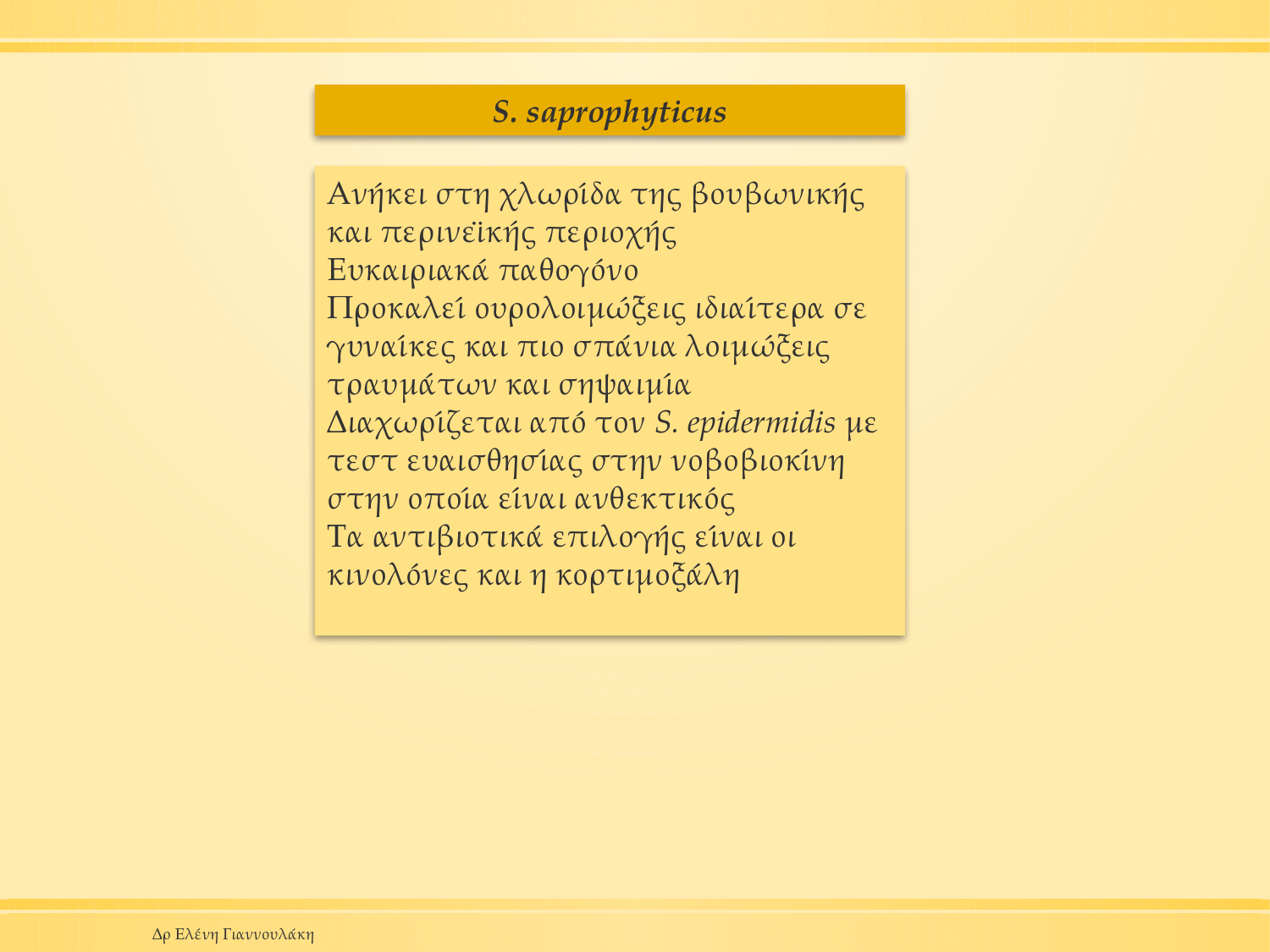

S. saprophyticus
Ανήκει στη χλωρίδα της βουβωνικής και περινεϊκής περιοχής
Ευκαιριακά παθογόνο
Προκαλεί ουρολοιμώξεις ιδιαίτερα σε γυναίκες και πιο σπάνια λοιμώξεις τραυμάτων και σηψαιμία
Διαχωρίζεται από τον S. epidermidis με τεστ ευαισθησίας στην νοβοβιοκίνη στην οποία είναι ανθεκτικός
Τα αντιβιοτικά επιλογής είναι οι κινολόνες και η κορτιμοξάλη

Δρ Ελένη Γιαννουλάκη